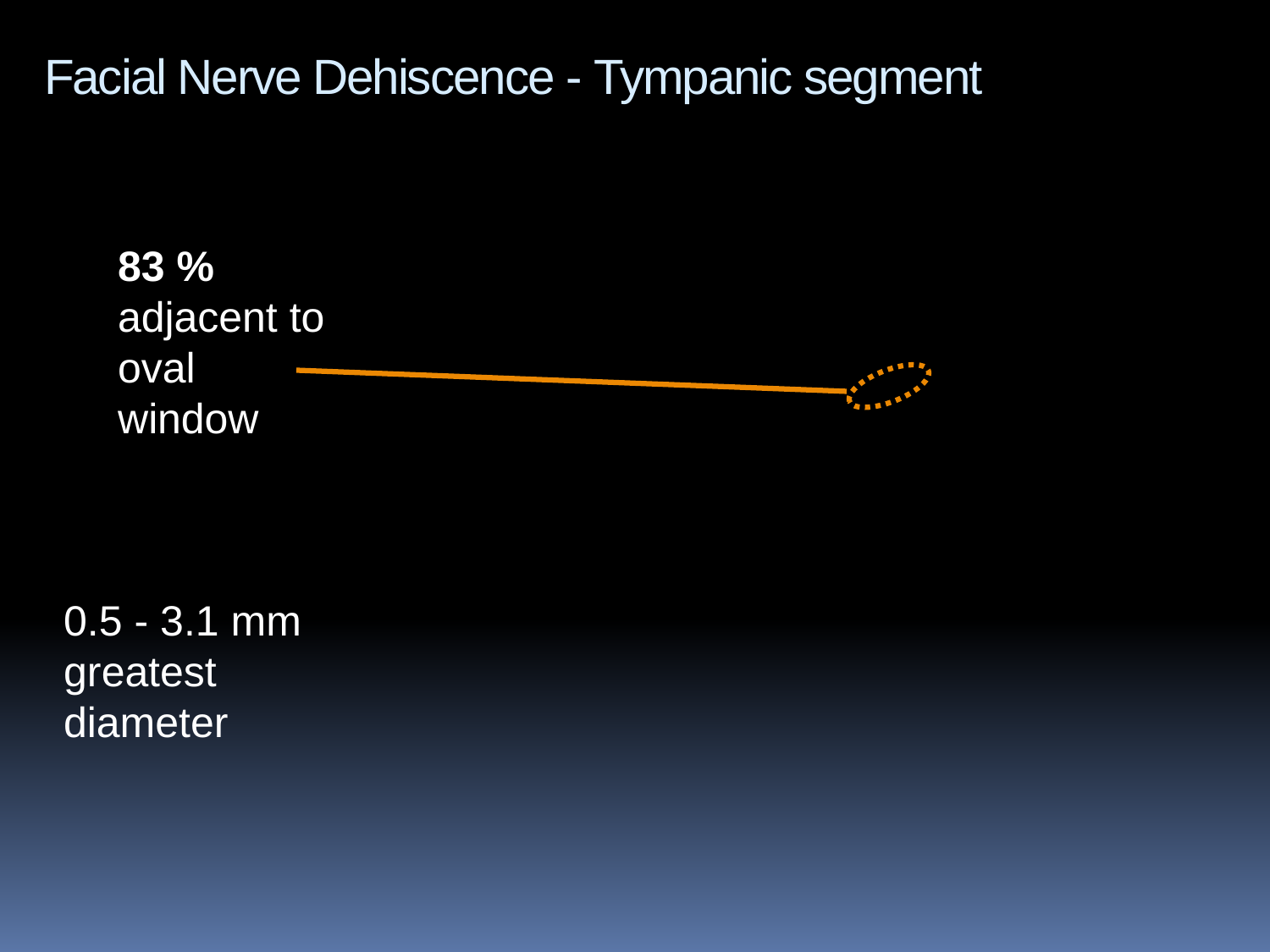

# Facial Nerve Dehiscence - Tympanic segment
83 %
adjacent to
oval
window

0.5 - 3.1 mm
greatest
diameter